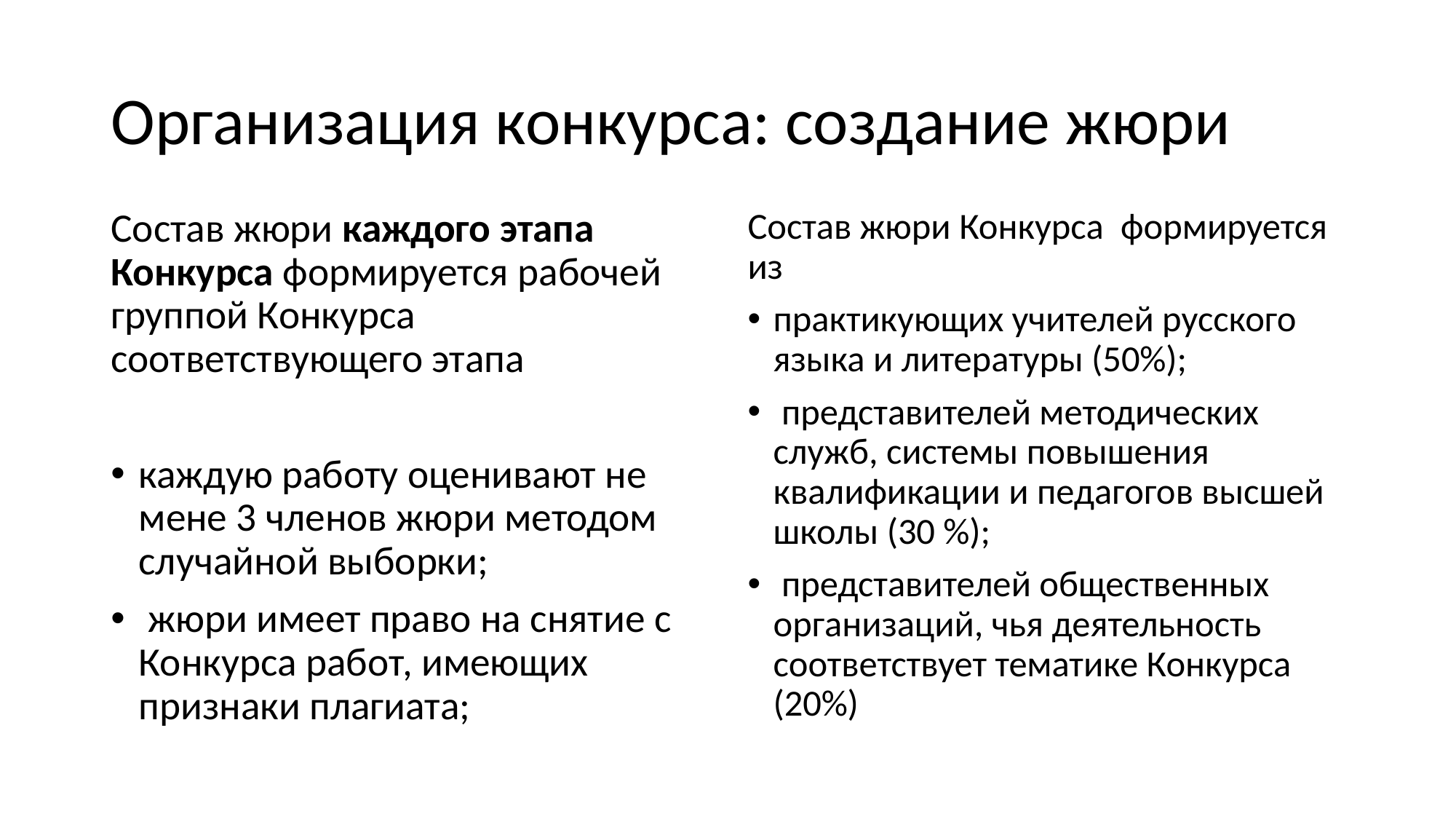

# Организация конкурса: создание жюри
Состав жюри каждого этапа Конкурса формируется рабочей группой Конкурса соответствующего этапа

каждую работу оценивают не мене 3 членов жюри методом случайной выборки;
 жюри имеет право на снятие с Конкурса работ, имеющих признаки плагиата;
Состав жюри Конкурса  формируется из
практикующих учителей русского языка и литературы (50%);
 представителей методических служб, системы повышения квалификации и педагогов высшей школы (30 %);
 представителей общественных организаций, чья деятельность соответствует тематике Конкурса (20%)